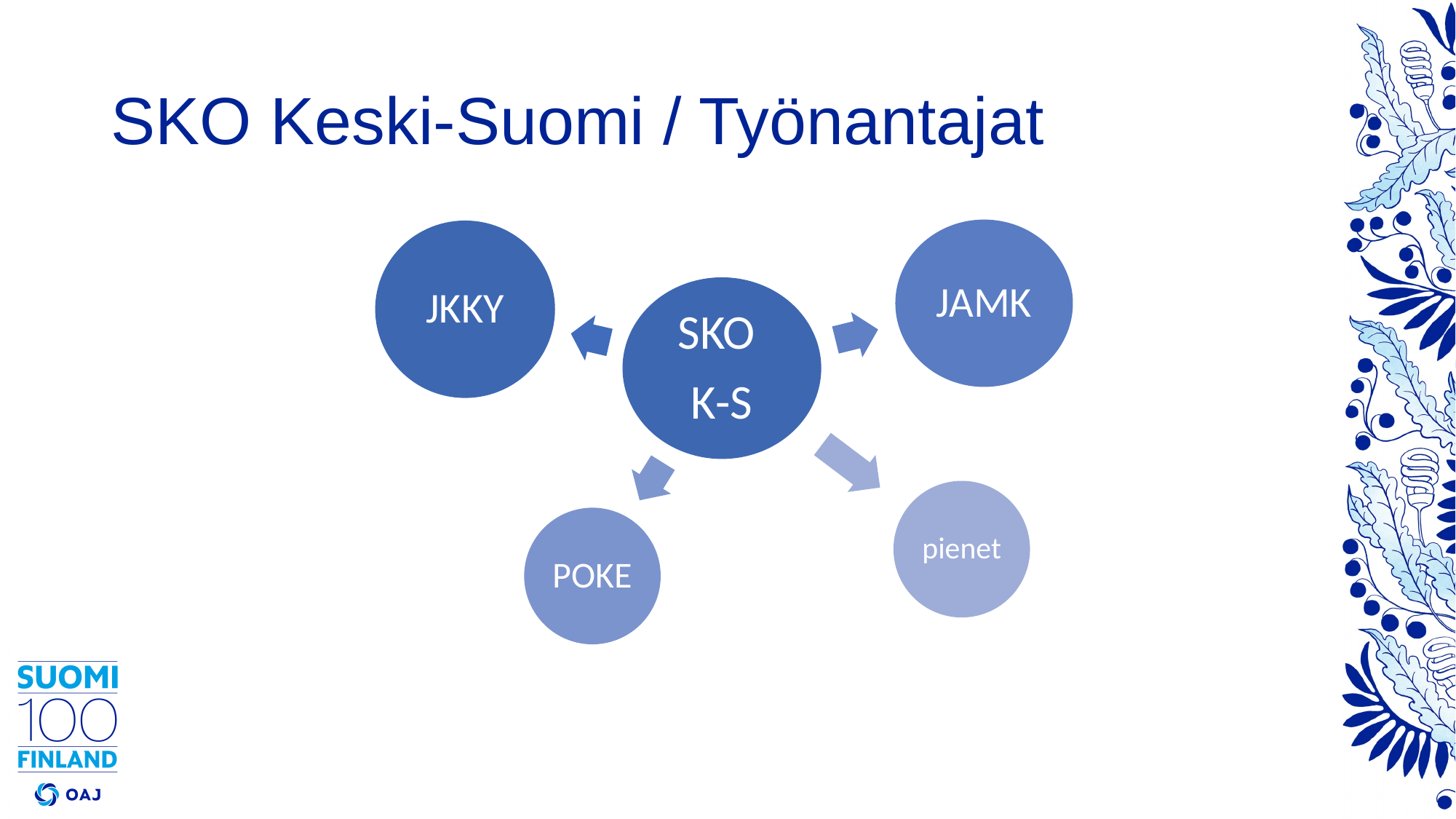

# SKO Keski-Suomi / Työnantajat
SKO
K-S

JKKY

JAMK

POKE

pienet